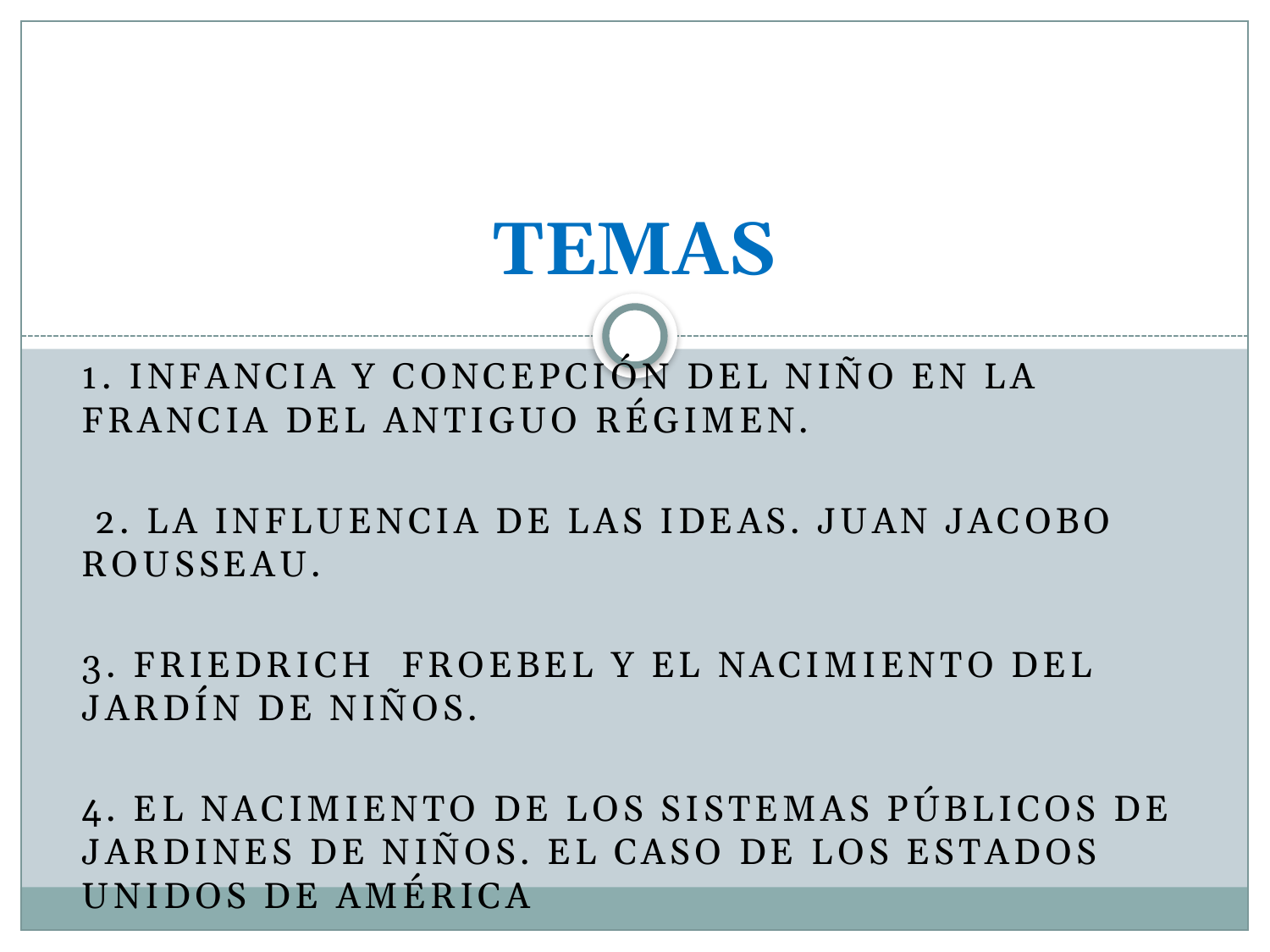

# TEMAS
1. INFANCIA Y CONCEPCIÓN DEL NIÑO EN LA FRANCIA DEL ANTIGUO RÉGIMEN.

 2. LA INFLUENCIA DE LAS IDEAS. JUAN JACOBO ROUSSEAU.

3. FRIEDRICH  FROEBEL Y EL NACIMIENTO DEL JARDÍN DE NIÑOS.

4. EL NACIMIENTO DE LOS SISTEMAS PÚBLICOS DE JARDINES DE NIÑOS. EL CASO DE LOS ESTADOS UNIDOS DE AMÉRICA